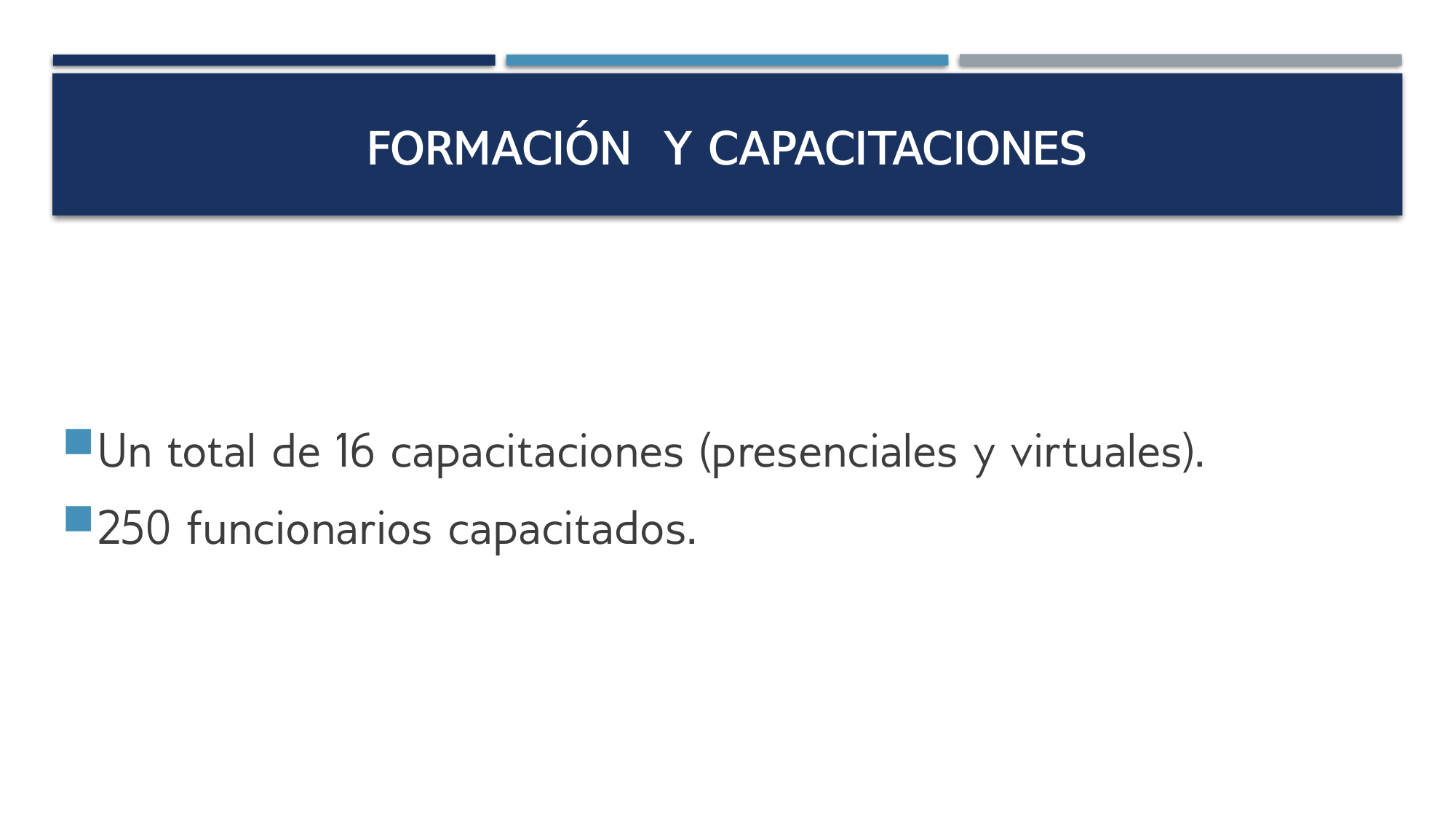

# Formación  y CAPACITACIONES
Un total de 16 capacitaciones (presenciales y virtuales).
250 funcionarios capacitados.